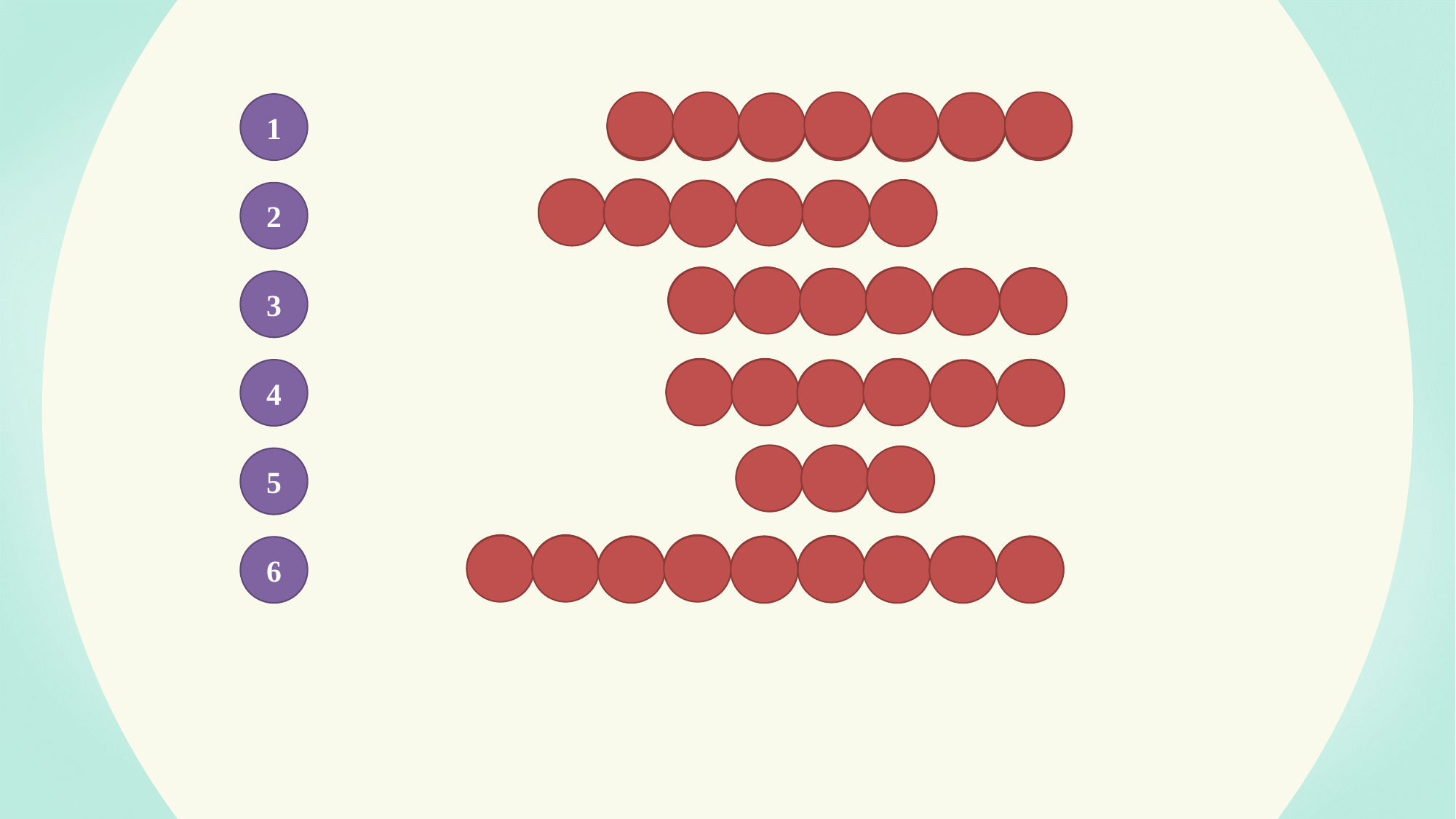

1
D
Ế
H
T
Ắ
O
C
C
H
C
C
Ố
Ị

2
C
Á
C
C
Ố
I

3
T
Ô
O
I
À
H

4

N
Ấ
U
5
N
G
Y
N
Ễ
U
S
E
N

6